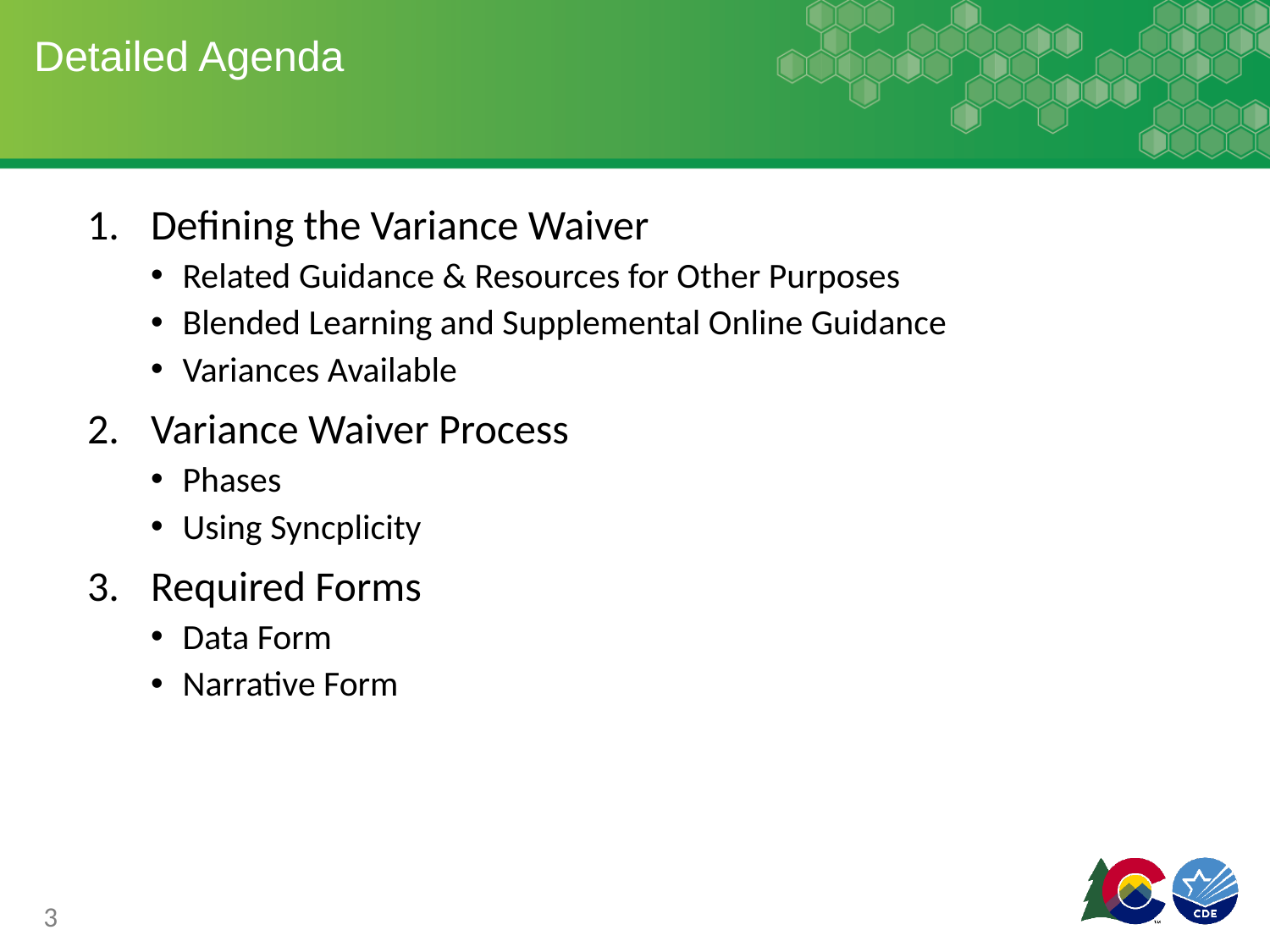

# Detailed Agenda
Defining the Variance Waiver
Related Guidance & Resources for Other Purposes
Blended Learning and Supplemental Online Guidance
Variances Available
Variance Waiver Process
Phases
Using Syncplicity
Required Forms
Data Form
Narrative Form
3